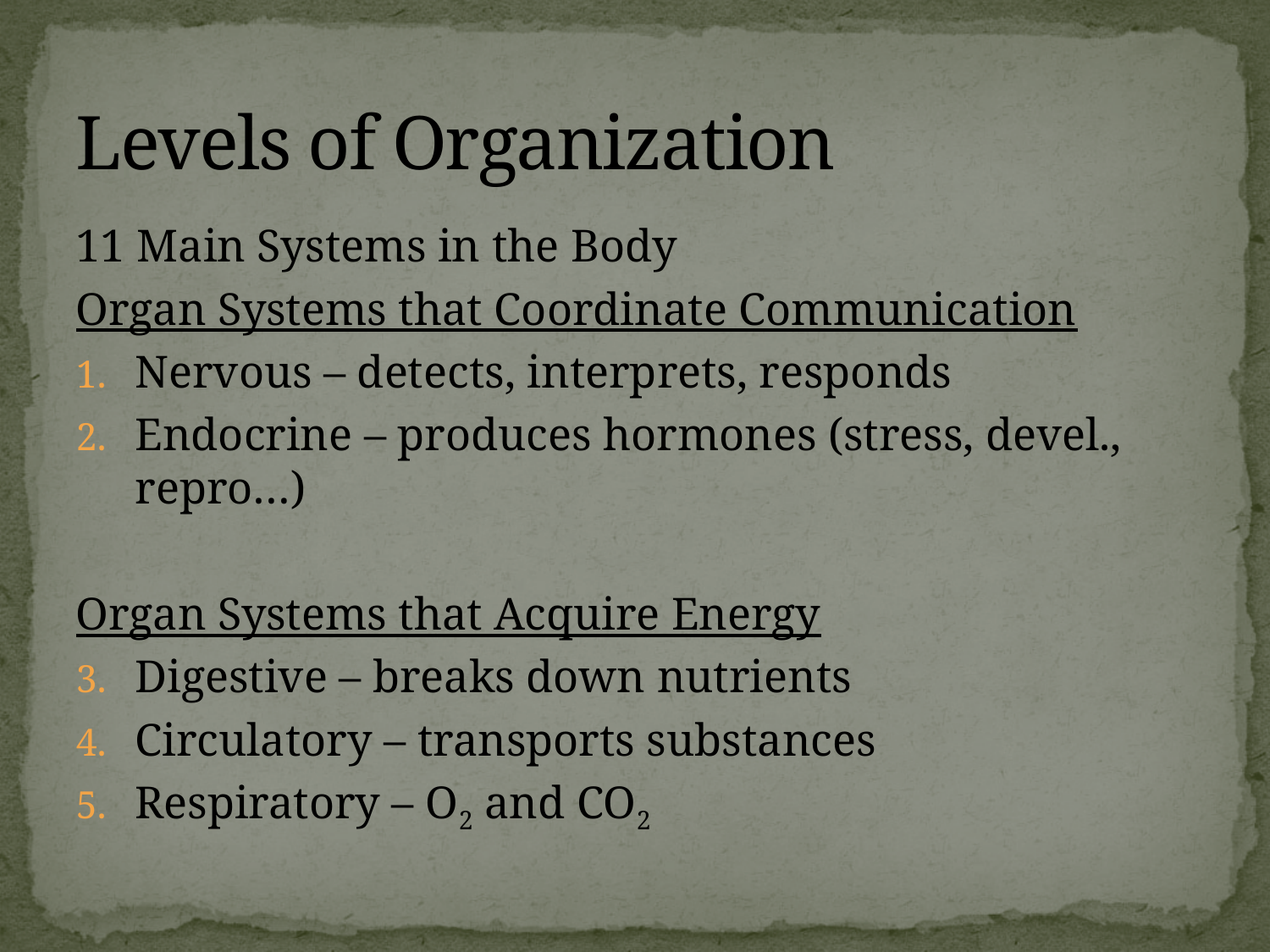

# Levels of Organization
11 Main Systems in the Body
Organ Systems that Coordinate Communication
Nervous – detects, interprets, responds
Endocrine – produces hormones (stress, devel., repro…)

Organ Systems that Acquire Energy
Digestive – breaks down nutrients
Circulatory – transports substances
Respiratory – O2 and CO2